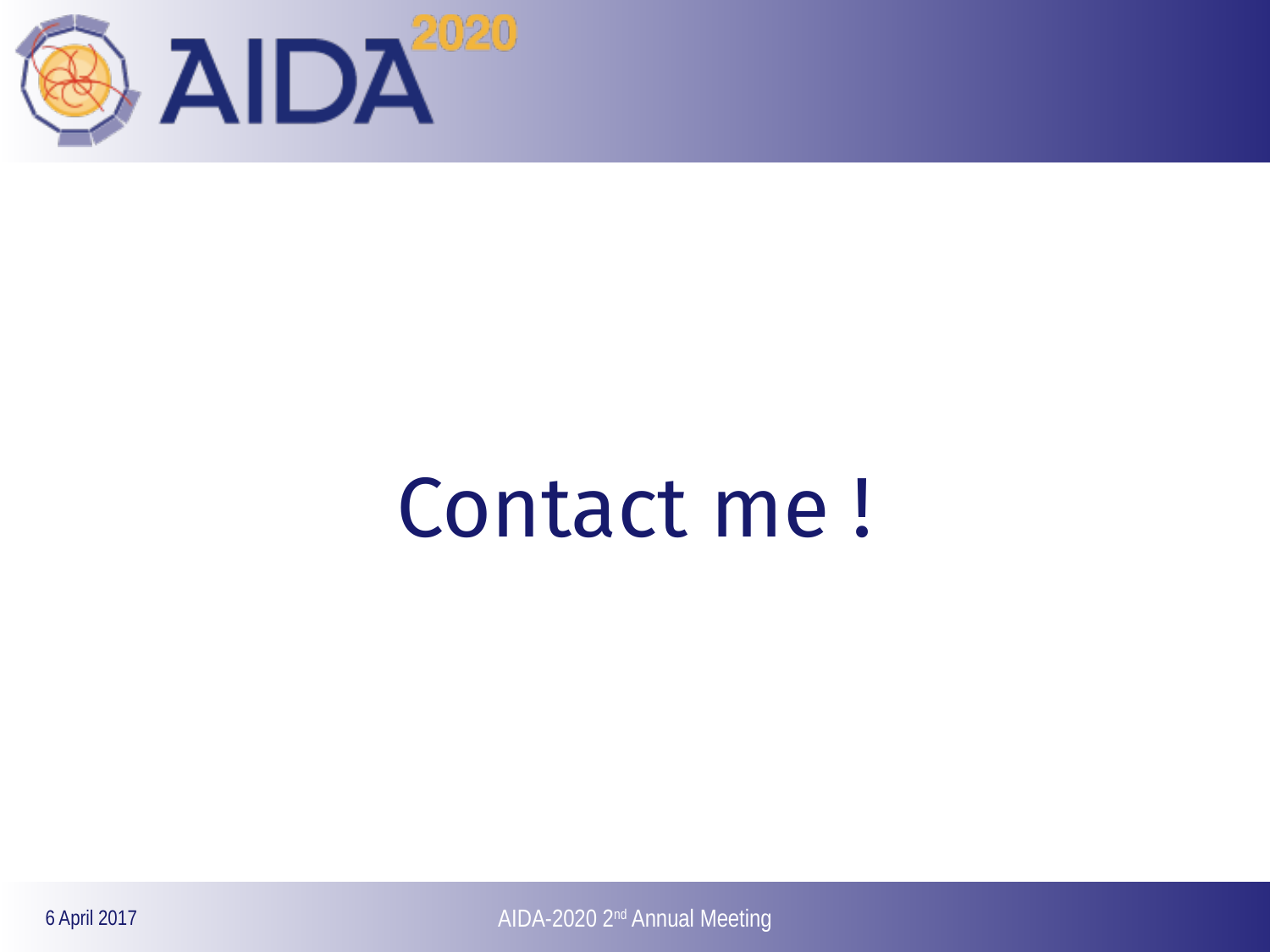

Contact me !

AIDA-2020 2nd Annual Meeting
23
6 April 2017